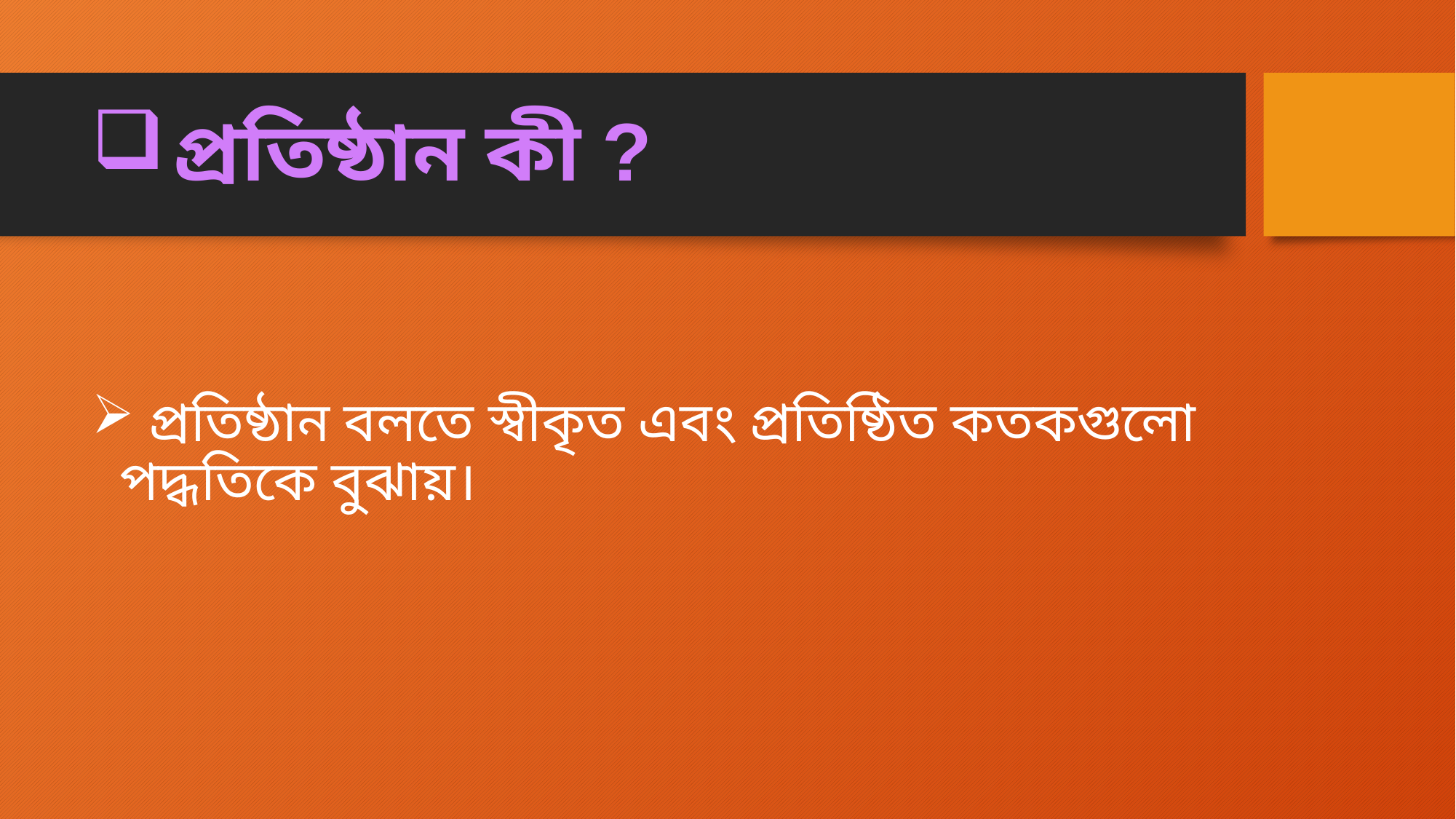

# প্রতিষ্ঠান কী ?
 প্রতিষ্ঠান বলতে স্বীকৃত এবং প্রতিষ্ঠিত কতকগুলো পদ্ধতিকে বুঝায়।